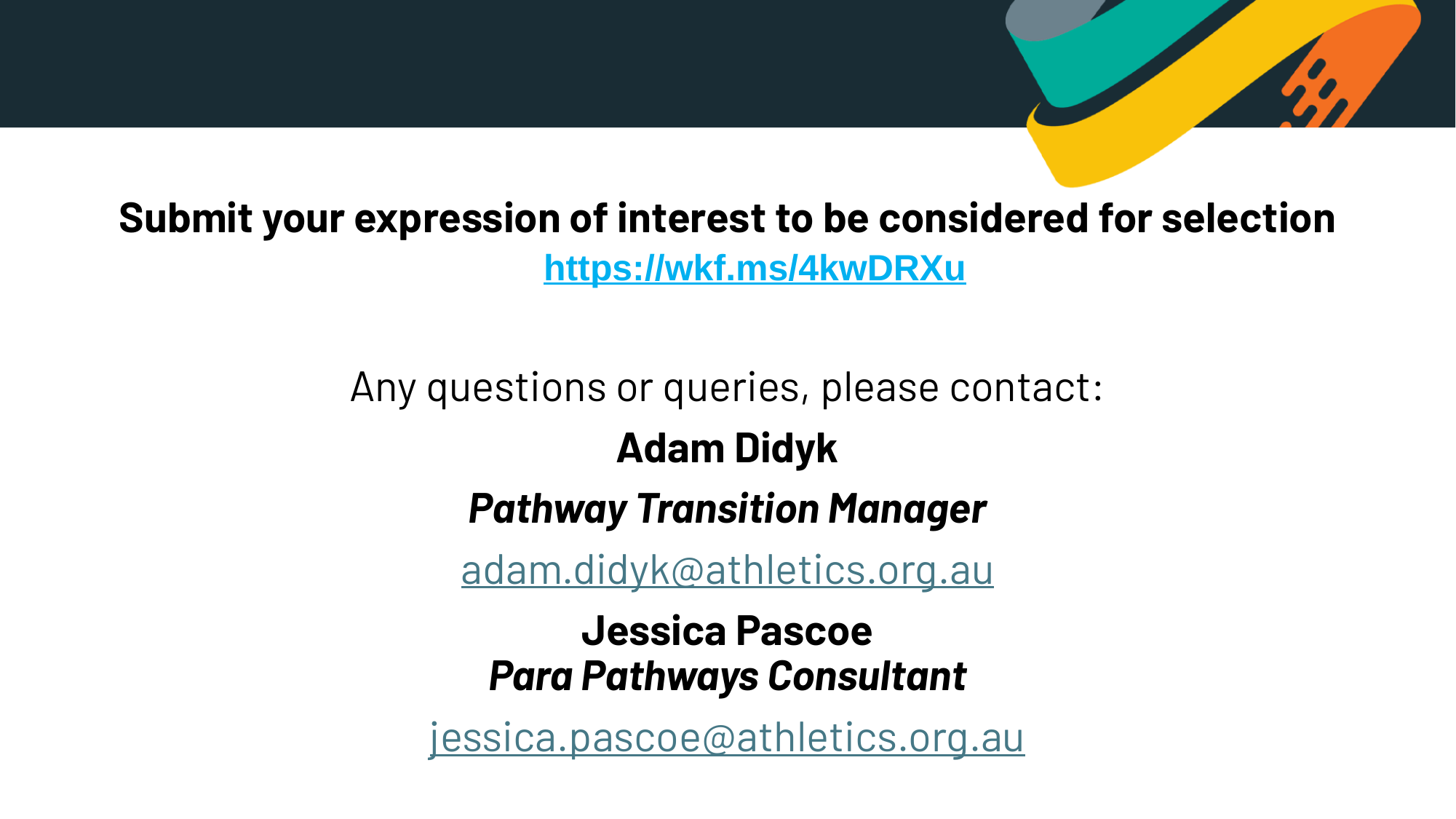

Submit your expression of interest to be considered for selection
https://wkf.ms/4kwDRXu

Any questions or queries, please contact:
Adam Didyk
Pathway Transition Manager
adam.didyk@athletics.org.au
Jessica Pascoe
Para Pathways Consultant
jessica.pascoe@athletics.org.au